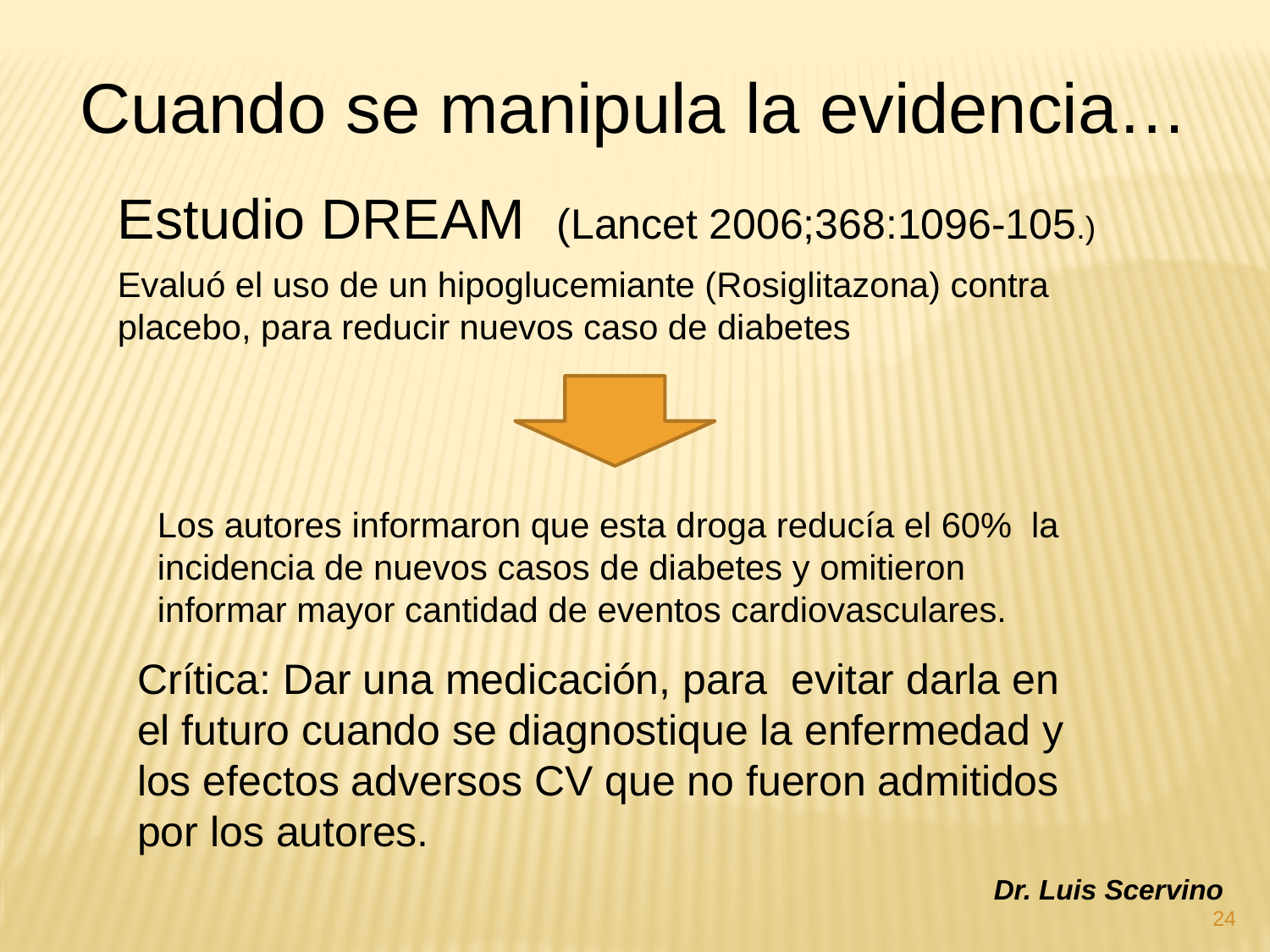

Cuando se manipula la evidencia…
Estudio DREAM  (Lancet 2006;368:1096-105.)
Evaluó el uso de un hipoglucemiante (Rosiglitazona) contra placebo, para reducir nuevos caso de diabetes

Los autores informaron que esta droga reducía el 60%  la incidencia de nuevos casos de diabetes y omitieron informar mayor cantidad de eventos cardiovasculares.
Crítica: Dar una medicación, para  evitar darla en el futuro cuando se diagnostique la enfermedad y los efectos adversos CV que no fueron admitidos por los autores.
Dr. Luis Scervino
24